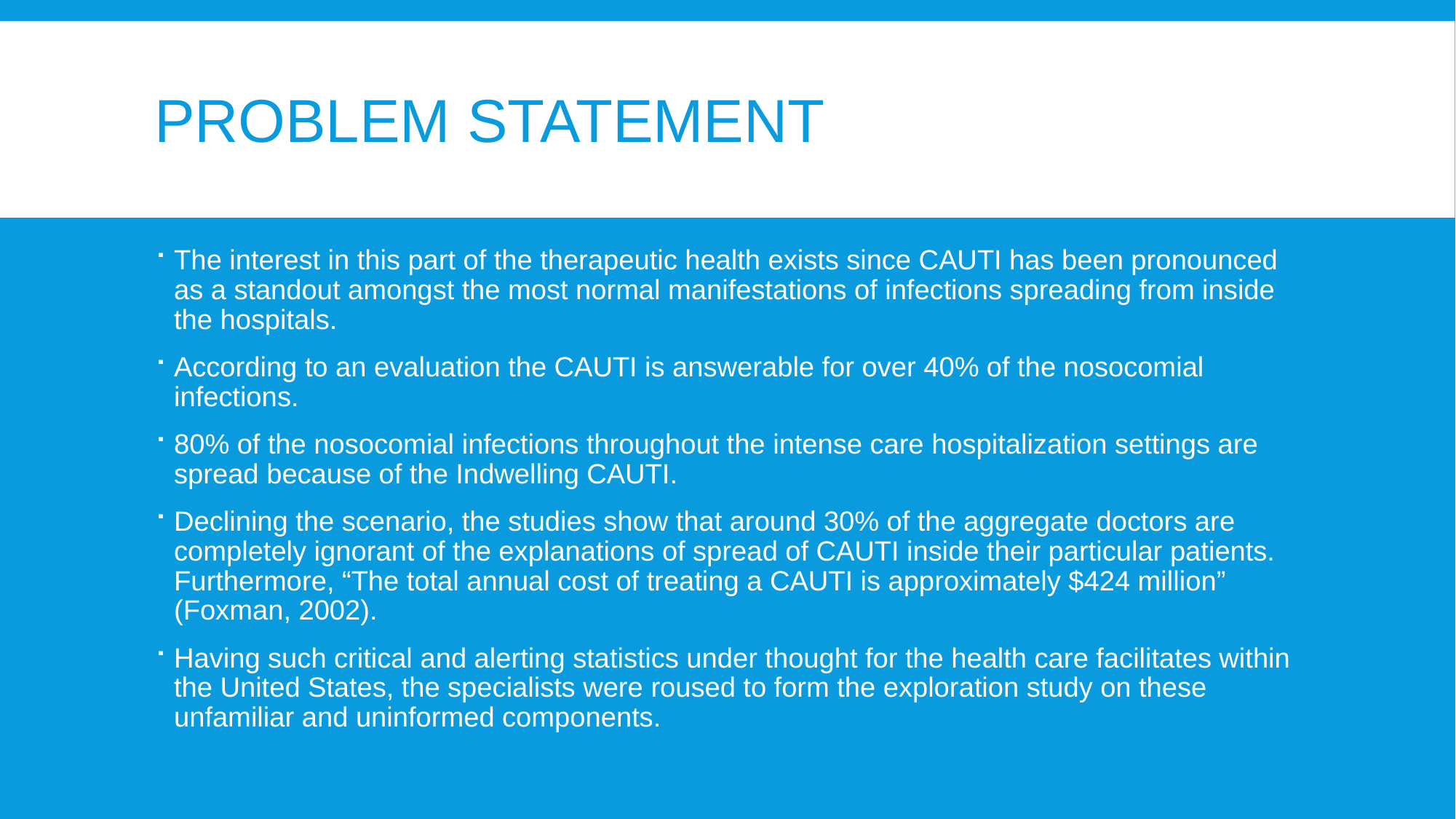

# Problem Statement
The interest in this part of the therapeutic health exists since CAUTI has been pronounced as a standout amongst the most normal manifestations of infections spreading from inside the hospitals.
According to an evaluation the CAUTI is answerable for over 40% of the nosocomial infections.
80% of the nosocomial infections throughout the intense care hospitalization settings are spread because of the Indwelling CAUTI.
Declining the scenario, the studies show that around 30% of the aggregate doctors are completely ignorant of the explanations of spread of CAUTI inside their particular patients. Furthermore, “The total annual cost of treating a CAUTI is approximately $424 million” (Foxman, 2002).
Having such critical and alerting statistics under thought for the health care facilitates within the United States, the specialists were roused to form the exploration study on these unfamiliar and uninformed components.